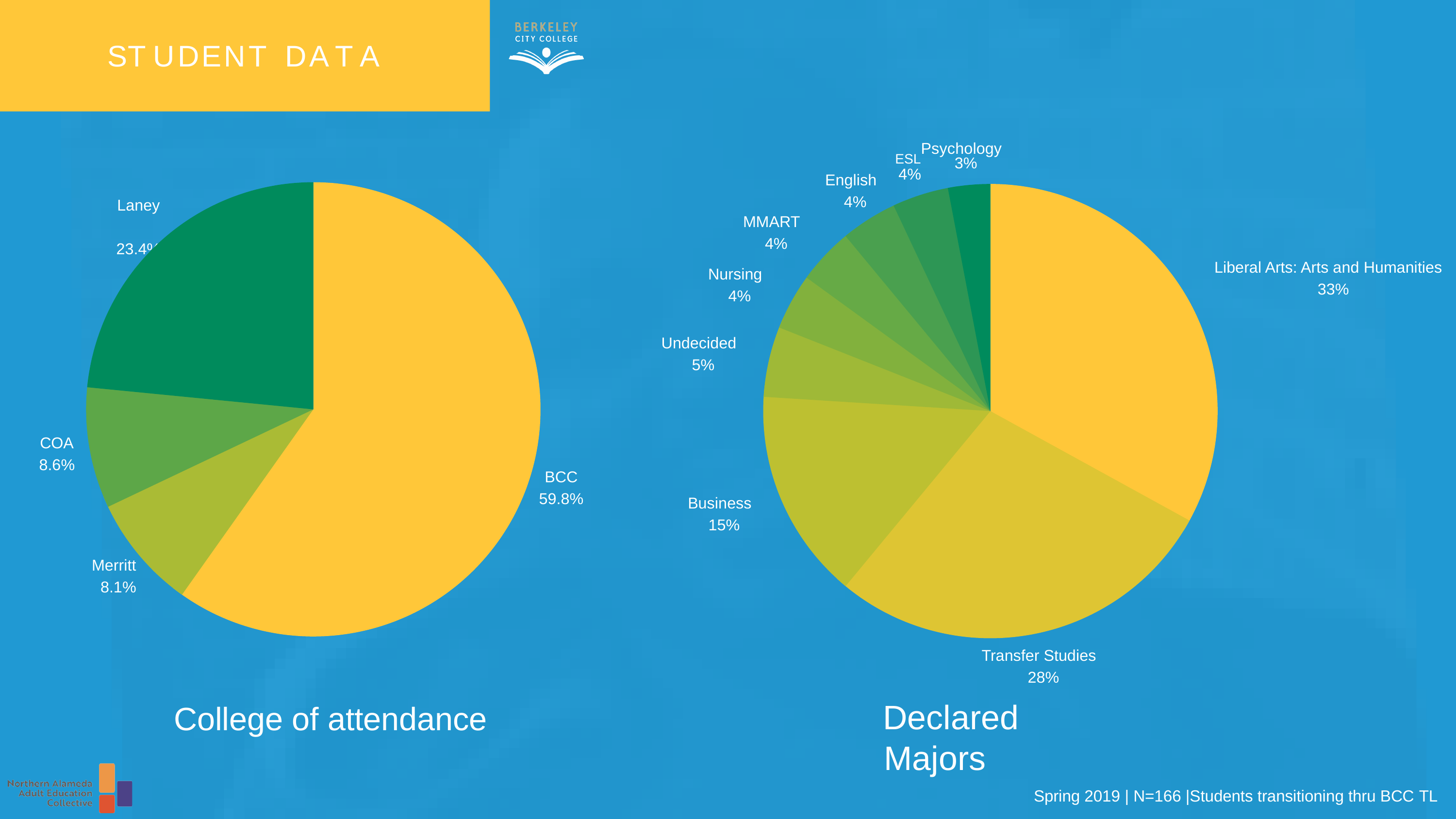

STUDENT	DATA
ESLPsychology
3%
4%
English  4%

Laney  23.4%

MMART  4%
Nursing  4%

Liberal Arts: Arts and Humanities  33%

Undecided  5%

COA
8.6%
BCC  59.8%
Business  15%
Merritt  8.1%
Transfer Studies  28%
Declared Majors
College of attendance

Spring 2019 | N=166 |Students transitioning thru BCC TL